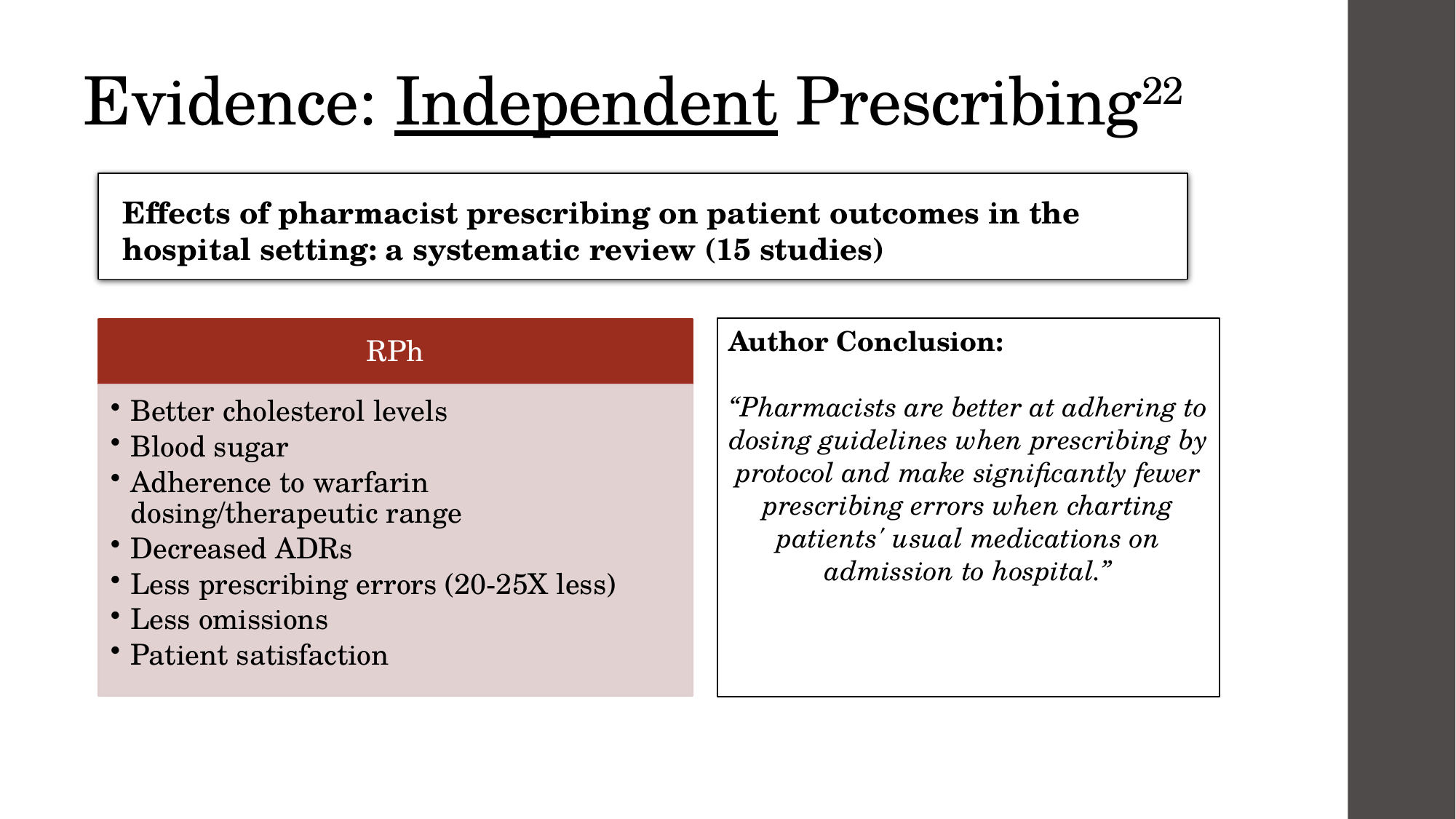

# Evidence: Independent Prescribing22

Effects of pharmacist prescribing on patient outcomes in the hospital setting: a systematic review (15 studies)

RPh
Better cholesterol levels
Blood sugar
Adherence to warfarin dosing/therapeutic range
Decreased ADRs
Less prescribing errors (20-25X less)
Less omissions
Patient satisfaction
Author Conclusion:

“Pharmacists are better at adhering to dosing guidelines when prescribing by protocol and make significantly fewer prescribing errors when charting patients' usual medications on admission to hospital.”